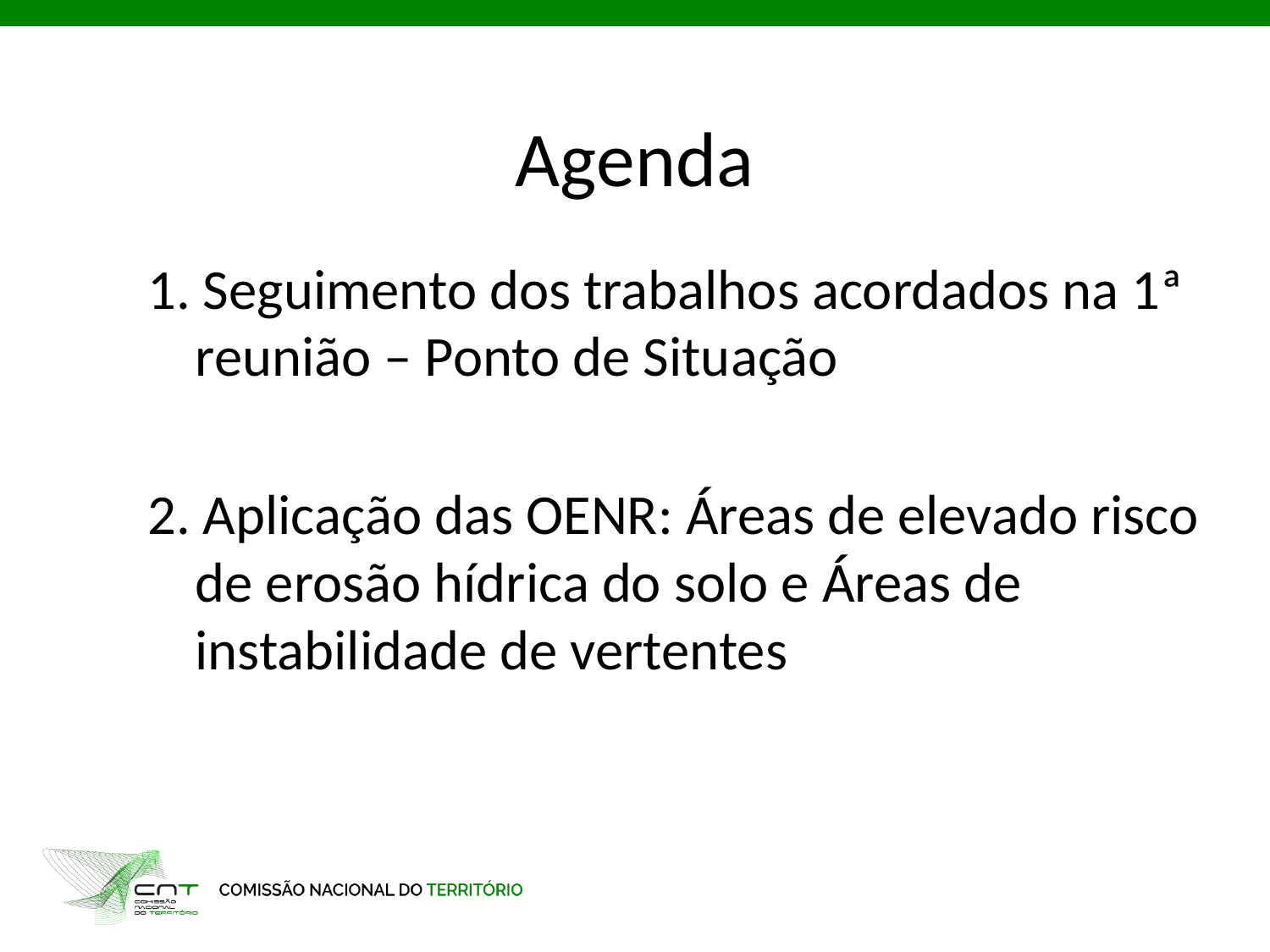

# Agenda
1. Seguimento dos trabalhos acordados na 1ª reunião – Ponto de Situação

2. Aplicação das OENR: Áreas de elevado risco de erosão hídrica do solo e Áreas de instabilidade de vertentes